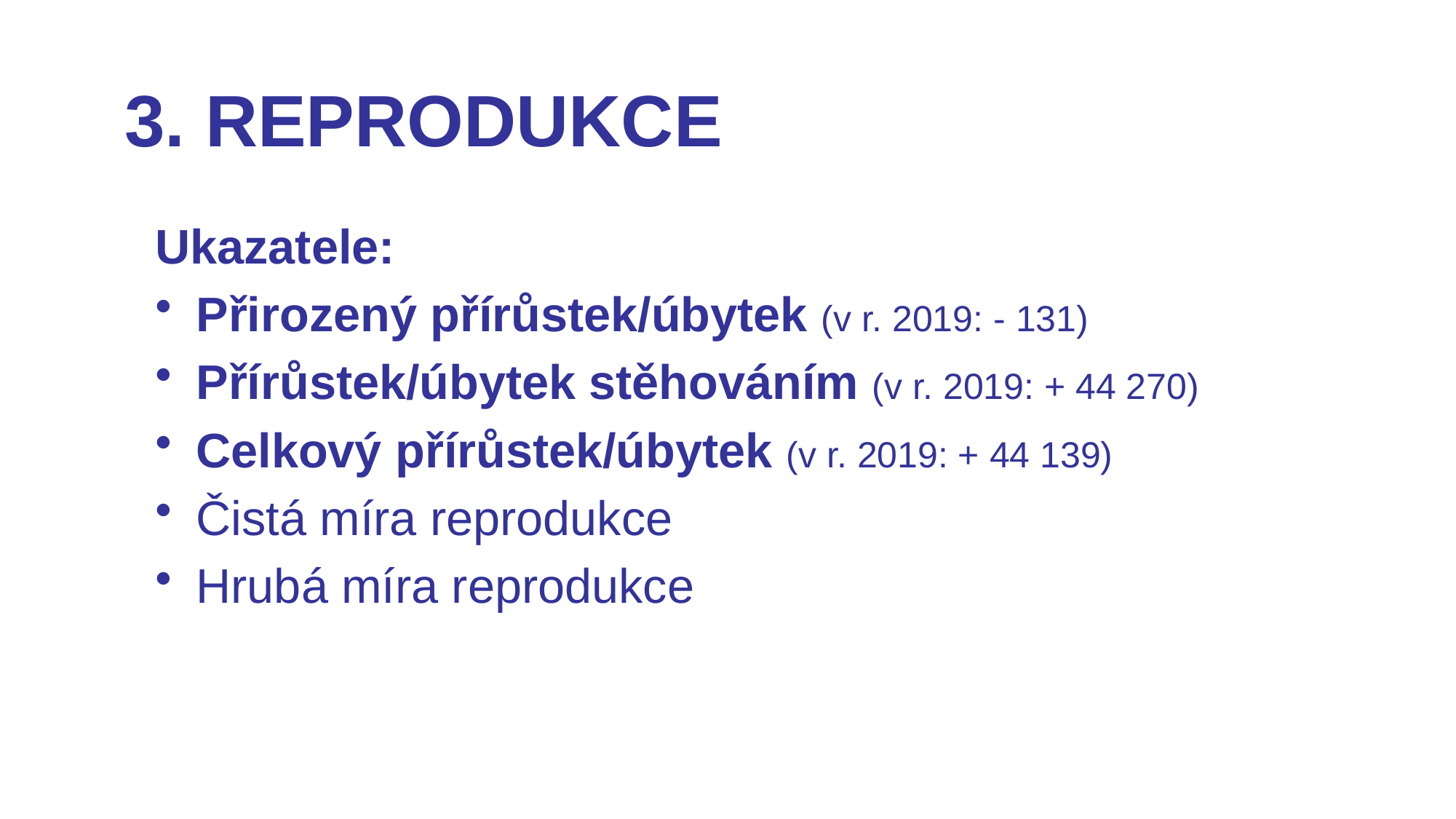

# 3. reprodukce
Ukazatele:
Přirozený přírůstek/úbytek (v r. 2019: - 131)
Přírůstek/úbytek stěhováním (v r. 2019: + 44 270)
Celkový přírůstek/úbytek (v r. 2019: + 44 139)
Čistá míra reprodukce
Hrubá míra reprodukce